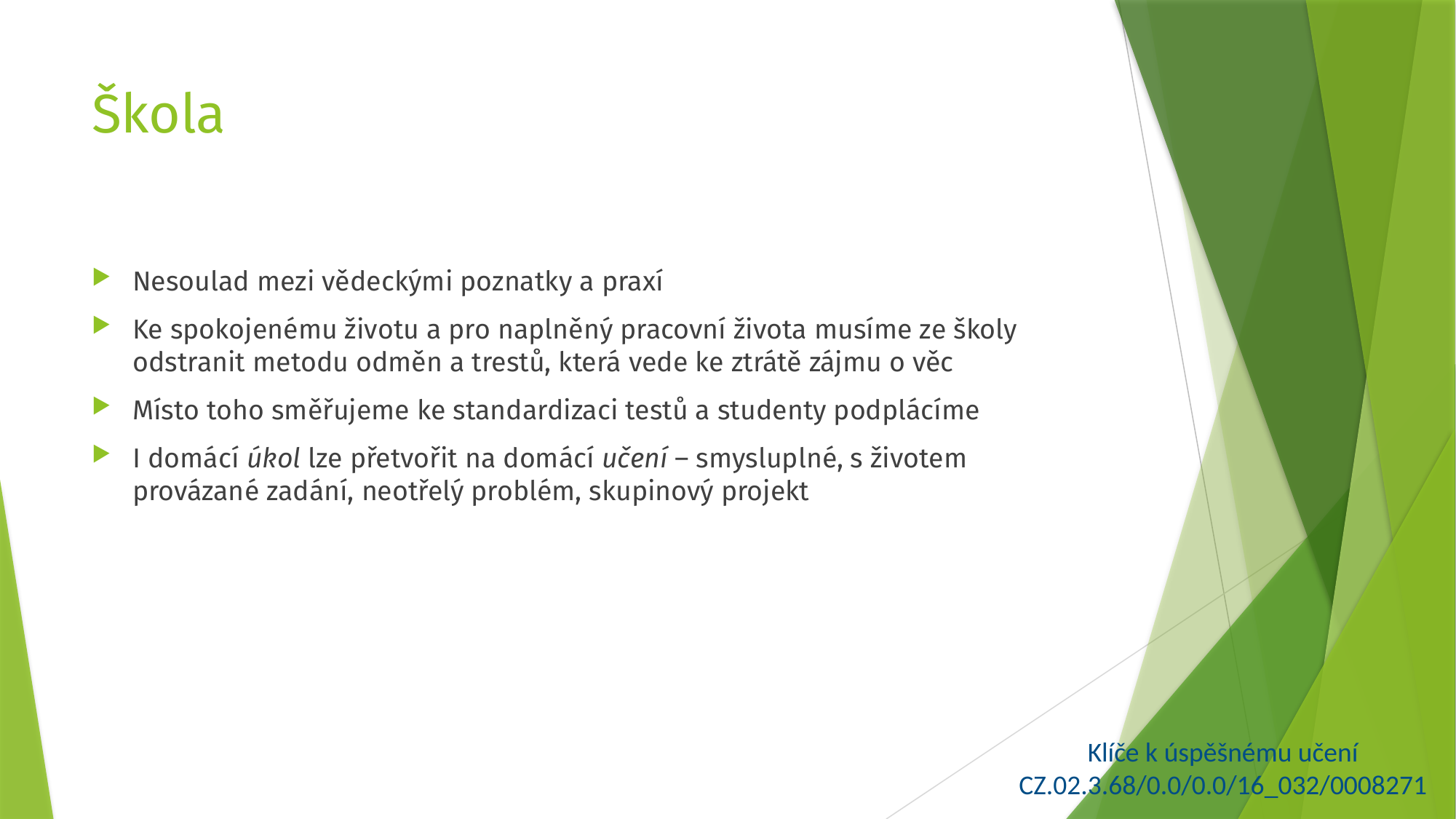

# Škola
Nesoulad mezi vědeckými poznatky a praxí
Ke spokojenému životu a pro naplněný pracovní života musíme ze školy odstranit metodu odměn a trestů, která vede ke ztrátě zájmu o věc
Místo toho směřujeme ke standardizaci testů a studenty podplácíme
I domácí úkol lze přetvořit na domácí učení – smysluplné, s životem provázané zadání, neotřelý problém, skupinový projekt
Klíče k úspěšnému učení
CZ.02.3.68/0.0/0.0/16_032/0008271